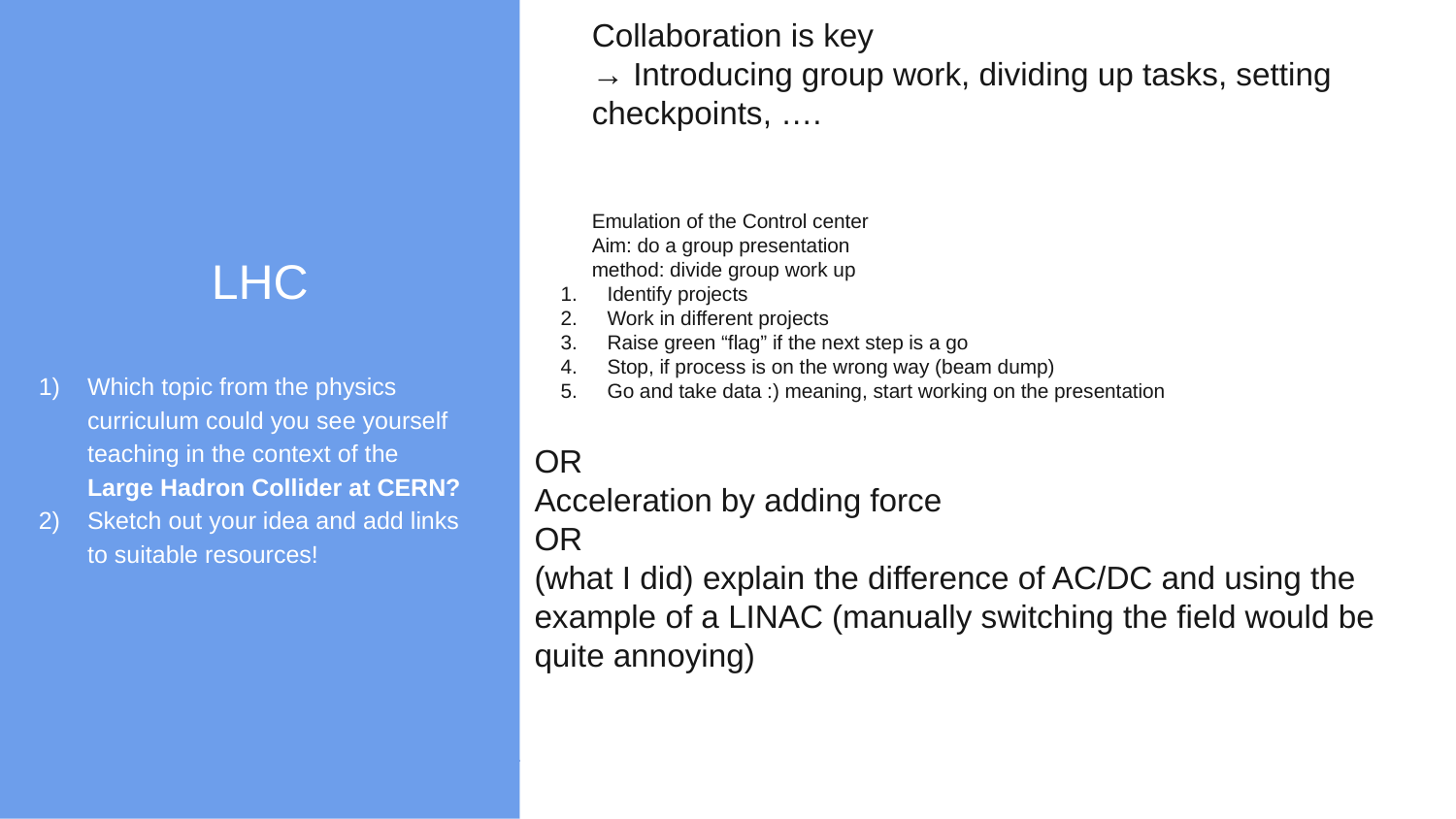

LHC

Which topic from the physics curriculum could you see yourself teaching in the context of the
Large Hadron Collider at CERN?
Sketch out your idea and add links to suitable resources!
Collaboration is key
→ Introducing group work, dividing up tasks, setting checkpoints, ….

Emulation of the Control center
Aim: do a group presentation
method: divide group work up
Identify projects
Work in different projects
Raise green “flag” if the next step is a go
Stop, if process is on the wrong way (beam dump)
Go and take data :) meaning, start working on the presentation

OR
Acceleration by adding force
OR
(what I did) explain the difference of AC/DC and using the example of a LINAC (manually switching the field would be quite annoying)